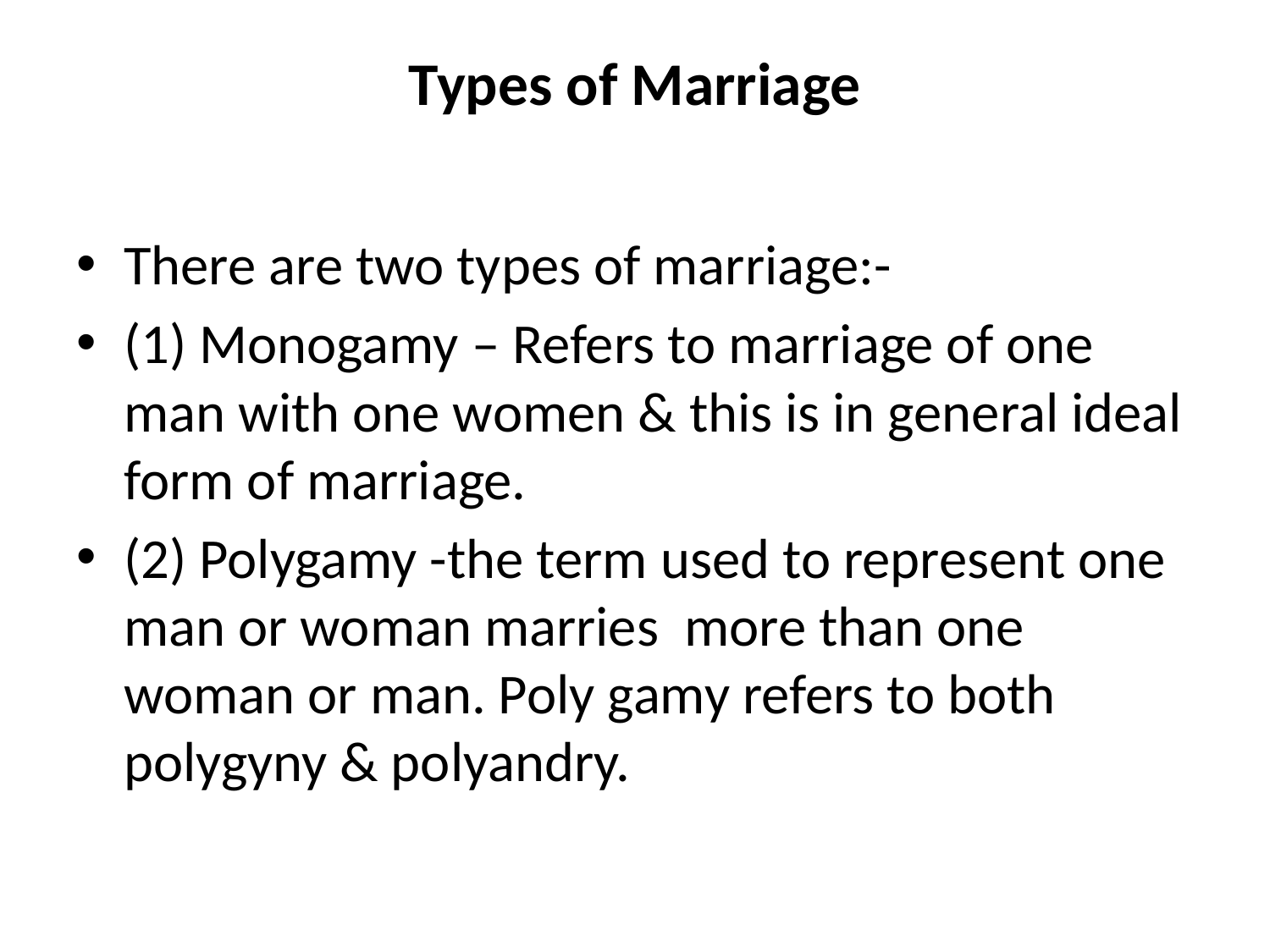

# Types of Marriage
There are two types of marriage:-
(1) Monogamy – Refers to marriage of one man with one women & this is in general ideal form of marriage.
(2) Polygamy -the term used to represent one man or woman marries  more than one woman or man. Poly gamy refers to both polygyny & polyandry.